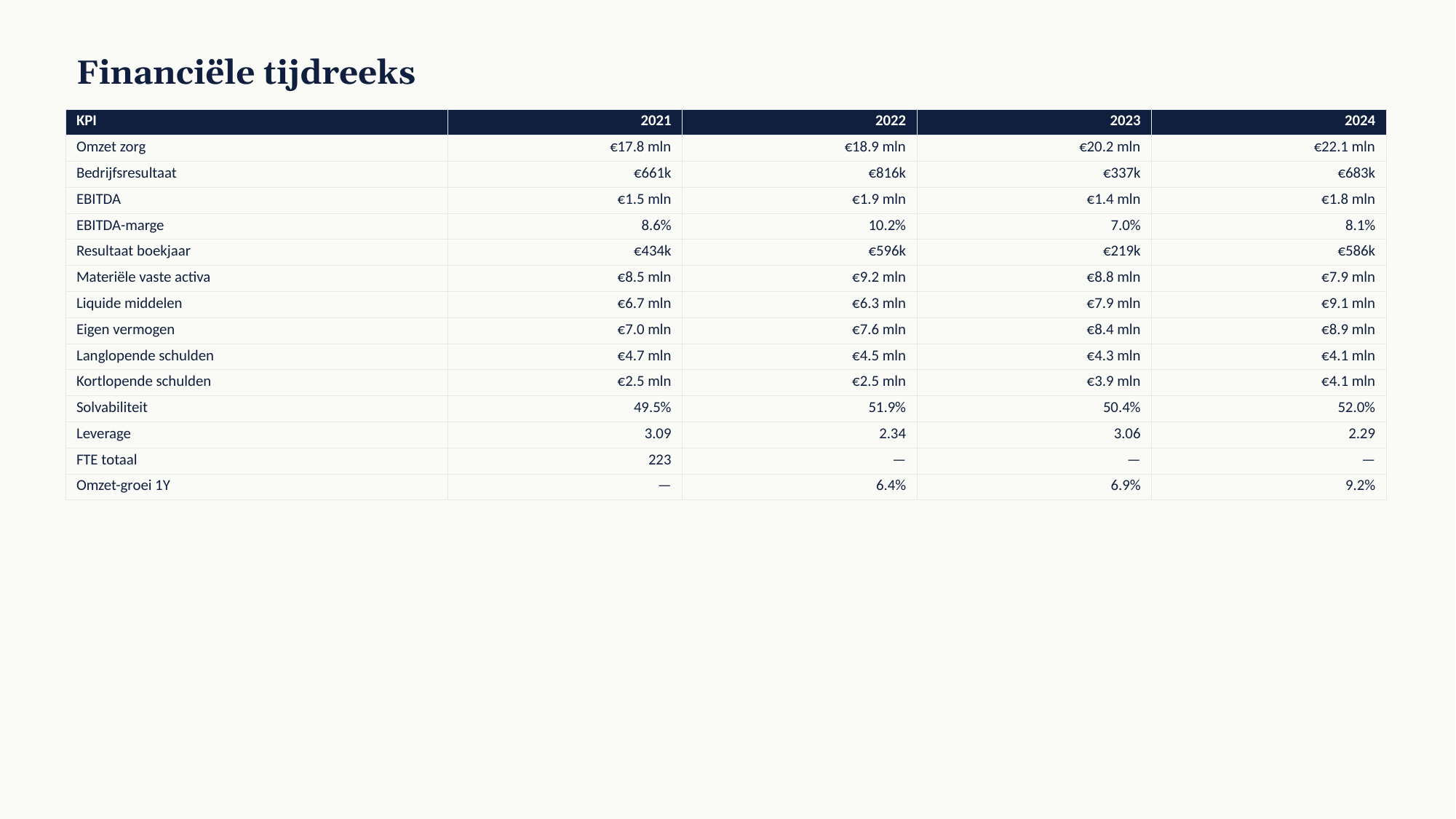

Financiële tijdreeks
| KPI | 2021 | 2022 | 2023 | 2024 |
| --- | --- | --- | --- | --- |
| Omzet zorg | €17.8 mln | €18.9 mln | €20.2 mln | €22.1 mln |
| Bedrijfsresultaat | €661k | €816k | €337k | €683k |
| EBITDA | €1.5 mln | €1.9 mln | €1.4 mln | €1.8 mln |
| EBITDA-marge | 8.6% | 10.2% | 7.0% | 8.1% |
| Resultaat boekjaar | €434k | €596k | €219k | €586k |
| Materiële vaste activa | €8.5 mln | €9.2 mln | €8.8 mln | €7.9 mln |
| Liquide middelen | €6.7 mln | €6.3 mln | €7.9 mln | €9.1 mln |
| Eigen vermogen | €7.0 mln | €7.6 mln | €8.4 mln | €8.9 mln |
| Langlopende schulden | €4.7 mln | €4.5 mln | €4.3 mln | €4.1 mln |
| Kortlopende schulden | €2.5 mln | €2.5 mln | €3.9 mln | €4.1 mln |
| Solvabiliteit | 49.5% | 51.9% | 50.4% | 52.0% |
| Leverage | 3.09 | 2.34 | 3.06 | 2.29 |
| FTE totaal | 223 | — | — | — |
| Omzet-groei 1Y | — | 6.4% | 6.9% | 9.2% |